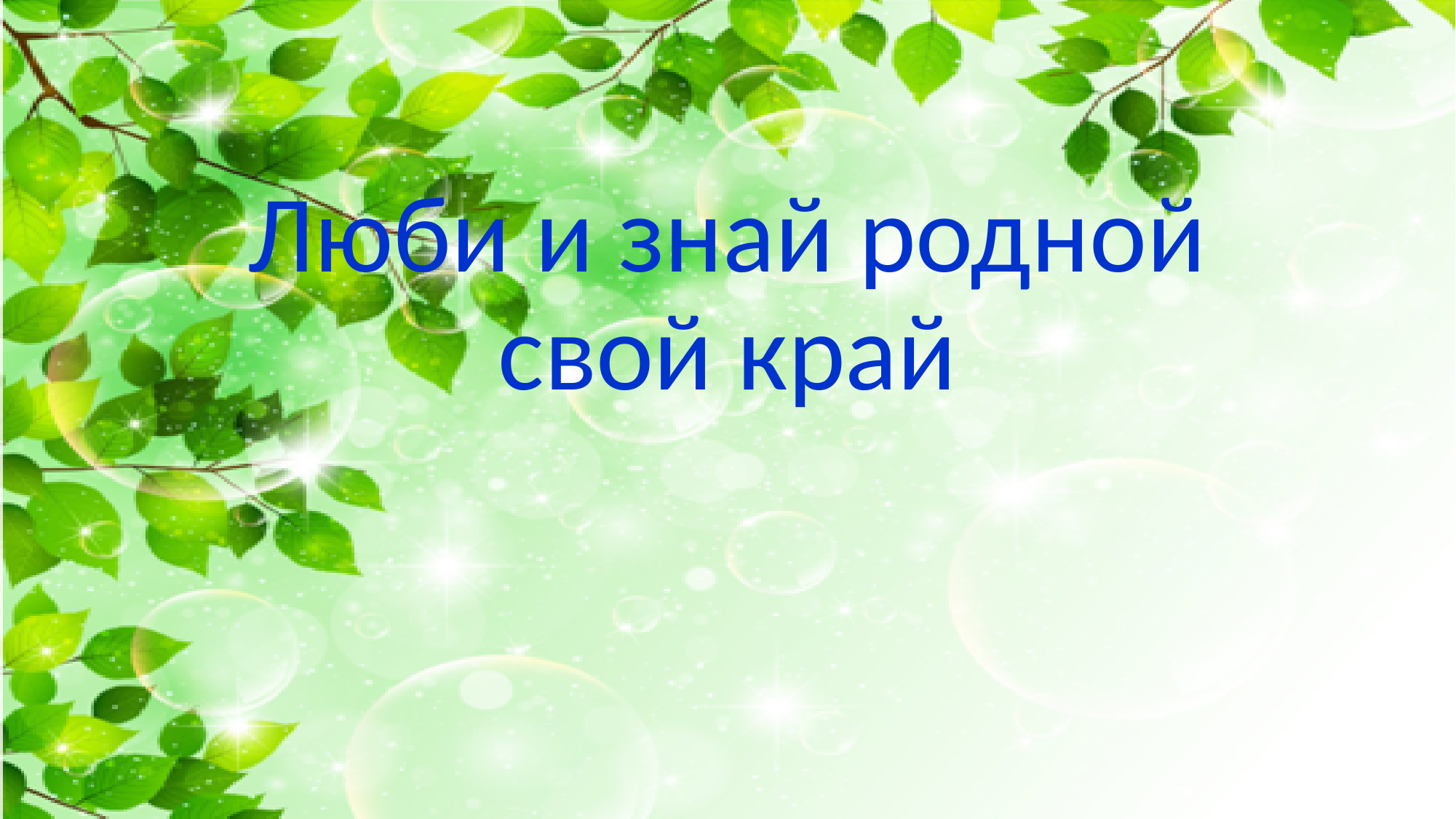

# Люби и знай родной свой край